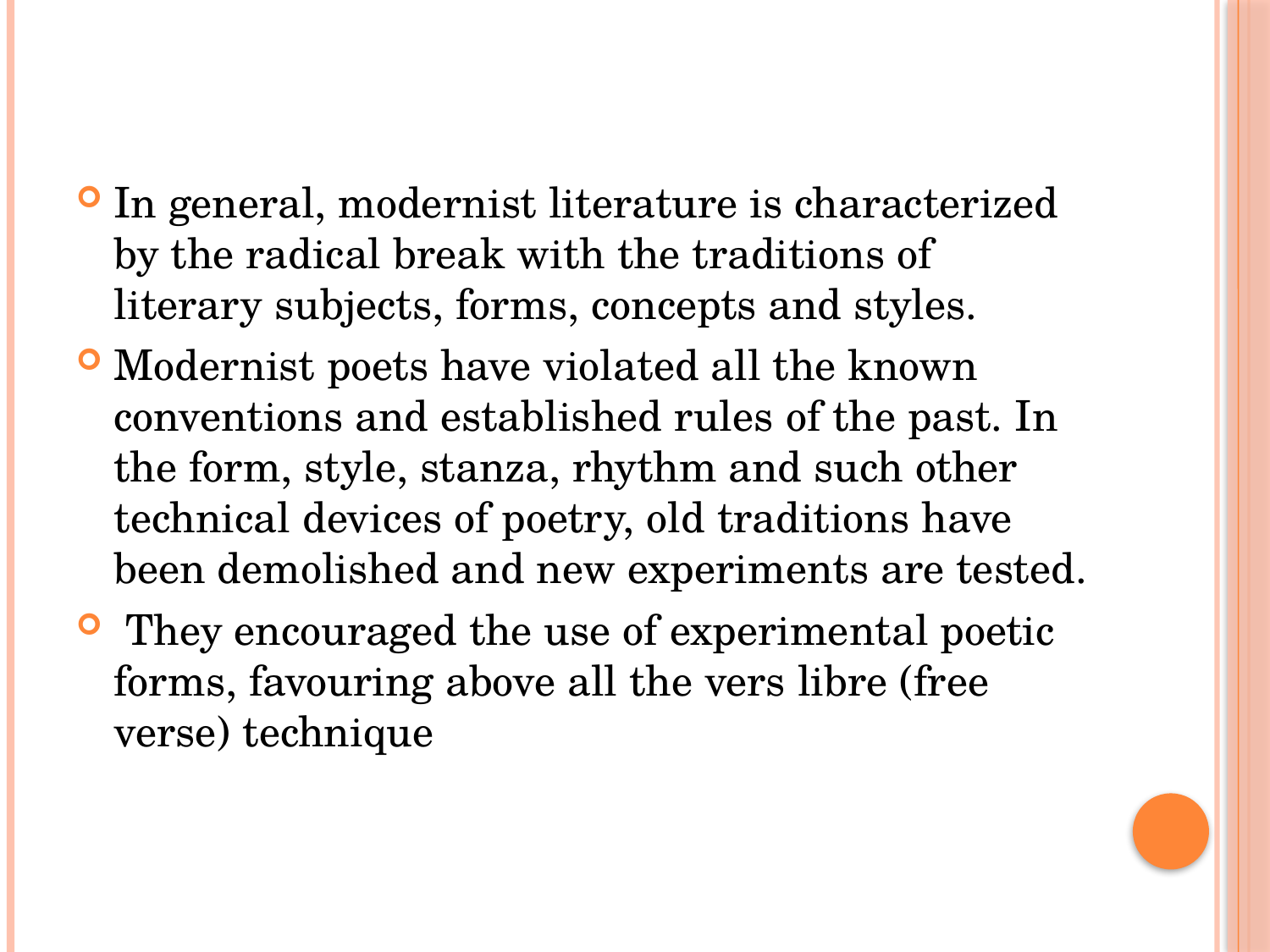

#

In general, modernist literature is characterized by the radical break with the traditions of literary subjects, forms, concepts and styles.
Modernist poets have violated all the known conventions and established rules of the past. In the form, style, stanza, rhythm and such other technical devices of poetry, old traditions have been demolished and new experiments are tested.
 They encouraged the use of experimental poetic forms, favouring above all the vers libre (free verse) technique